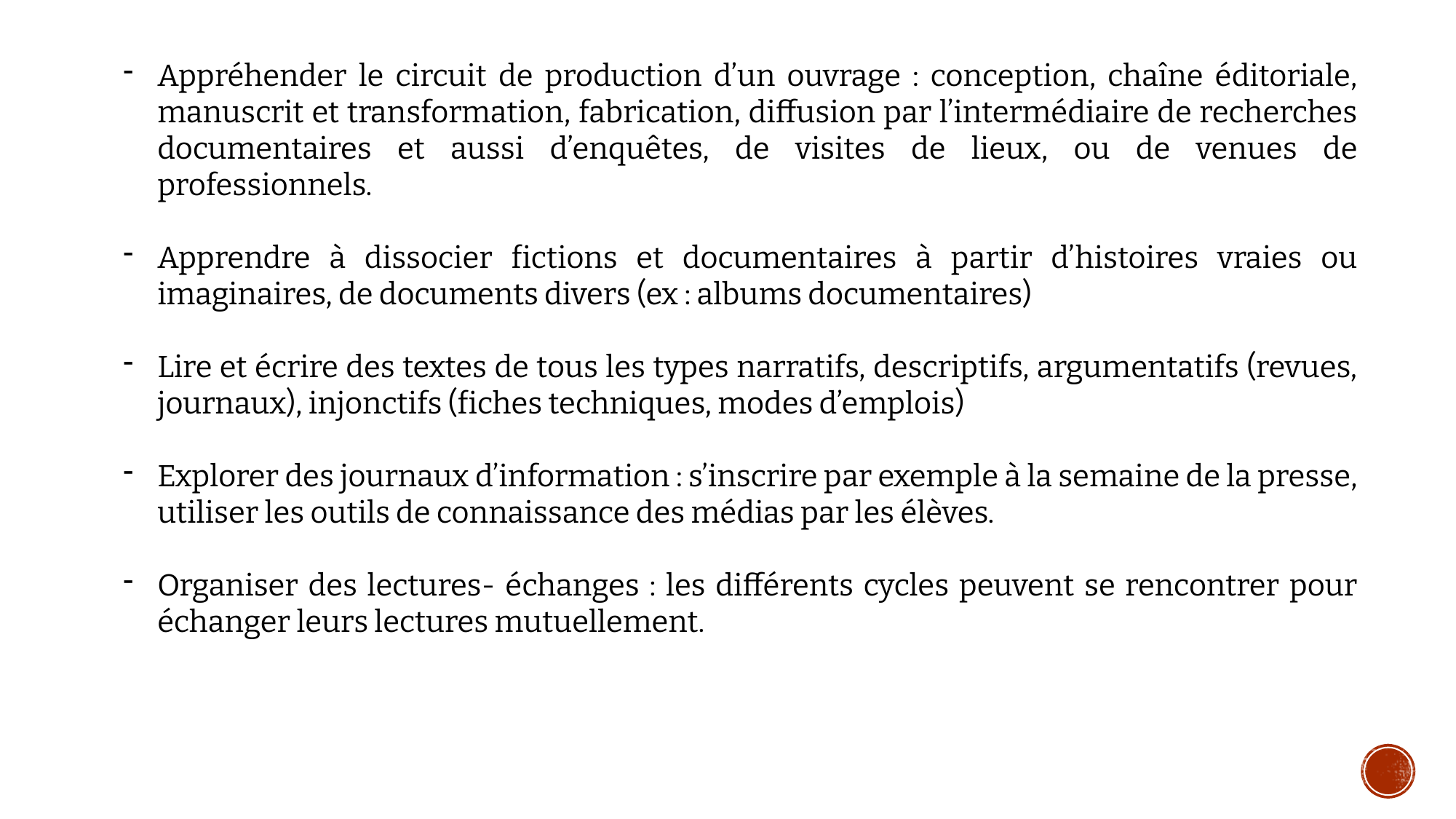

Appréhender le circuit de production d’un ouvrage : conception, chaîne éditoriale, manuscrit et transformation, fabrication, diffusion par l’intermédiaire de recherches documentaires et aussi d’enquêtes, de visites de lieux, ou de venues de professionnels.

Apprendre à dissocier fictions et documentaires à partir d’histoires vraies ou imaginaires, de documents divers (ex : albums documentaires)

Lire et écrire des textes de tous les types narratifs, descriptifs, argumentatifs (revues, journaux), injonctifs (fiches techniques, modes d’emplois)

Explorer des journaux d’information : s’inscrire par exemple à la semaine de la presse, utiliser les outils de connaissance des médias par les élèves.

Organiser des lectures- échanges : les différents cycles peuvent se rencontrer pour échanger leurs lectures mutuellement.